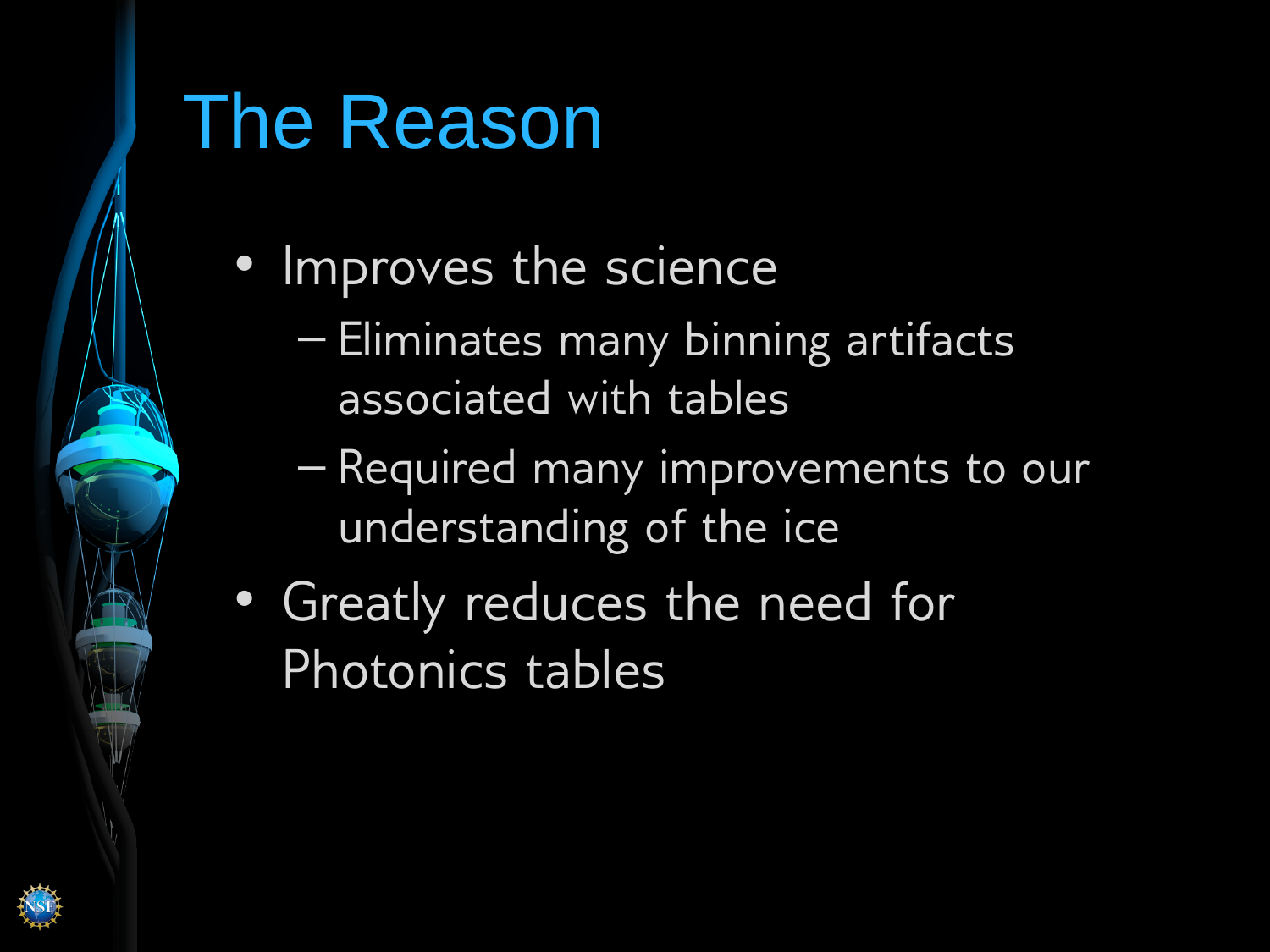

# The Reason
Improves the science
Eliminates many binning artifacts associated with tables
Required many improvements to our understanding of the ice
Greatly reduces the need for Photonics tables